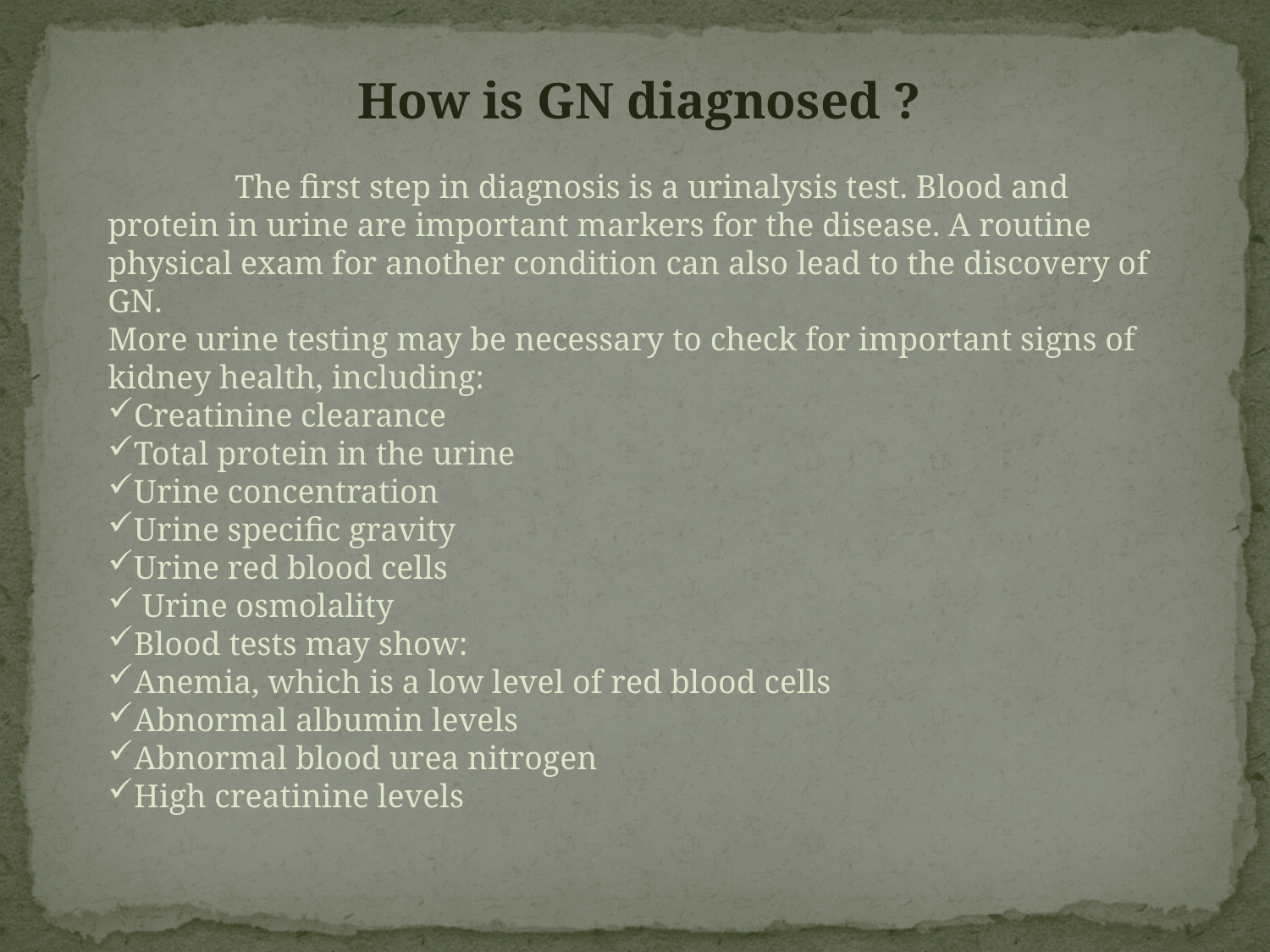

How is GN diagnosed ?

	The first step in diagnosis is a urinalysis test. Blood and protein in urine are important markers for the disease. A routine physical exam for another condition can also lead to the discovery of GN.
More urine testing may be necessary to check for important signs of kidney health, including:
Creatinine clearance
Total protein in the urine
Urine concentration
Urine specific gravity
Urine red blood cells
 Urine osmolality
Blood tests may show:
Anemia, which is a low level of red blood cells
Abnormal albumin levels
Abnormal blood urea nitrogen
High creatinine levels